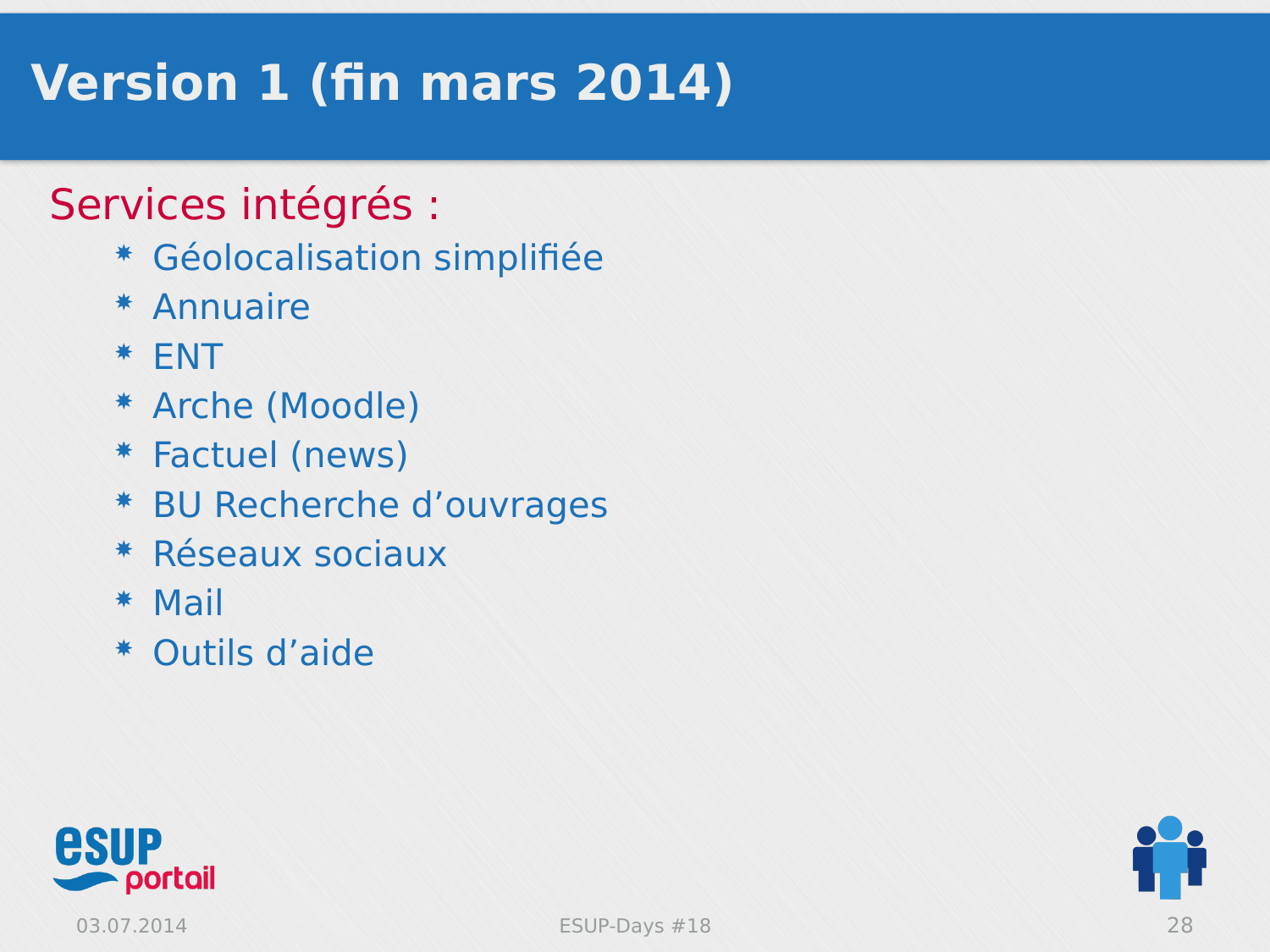

# Version 1 (fin mars 2014)
Services intégrés :
Géolocalisation simplifiée
Annuaire
ENT
Arche (Moodle)
Factuel (news)
BU Recherche d’ouvrages
Réseaux sociaux
Mail
Outils d’aide